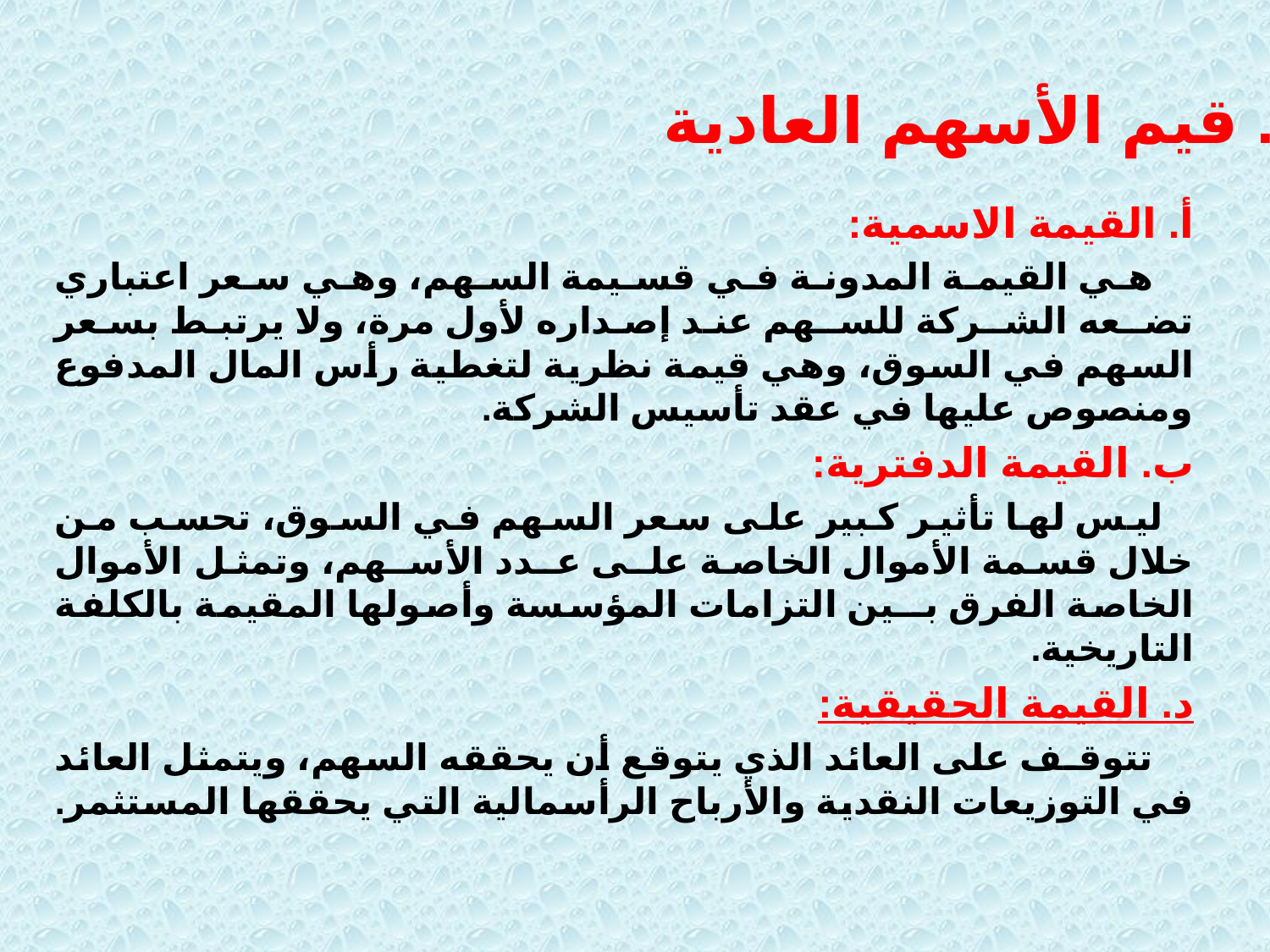

2. قيم الأسهم العادية
أ. القيمة الاسمية:
    هي القيمة المدونة في قسيمة السهم، وهي سعر اعتباري تضـعه الشـركة للسـهم عند إصداره لأول مرة، ولا يرتبط بسعر السهم في السوق، وهي قيمة نظرية لتغطية رأس المال المدفوع ومنصوص عليها في عقد تأسيس الشركة.
ب. القيمة الدفترية:
   ليس لها تأثير كبير على سعر السهم في السوق، تحسب من خلال قسمة الأموال الخاصة علـى عـدد الأسـهم، وتمثل الأموال الخاصة الفرق بــين التزامات المؤسسة وأصولها المقيمة بالكلفة التاريخية.
د. القيمة الحقيقية:
    تتوقـف على العائد الذي يتوقع أن يحققه السهم، ويتمثل العائد في التوزيعات النقدية والأرباح الرأسمالية التي يحققها المستثمر.